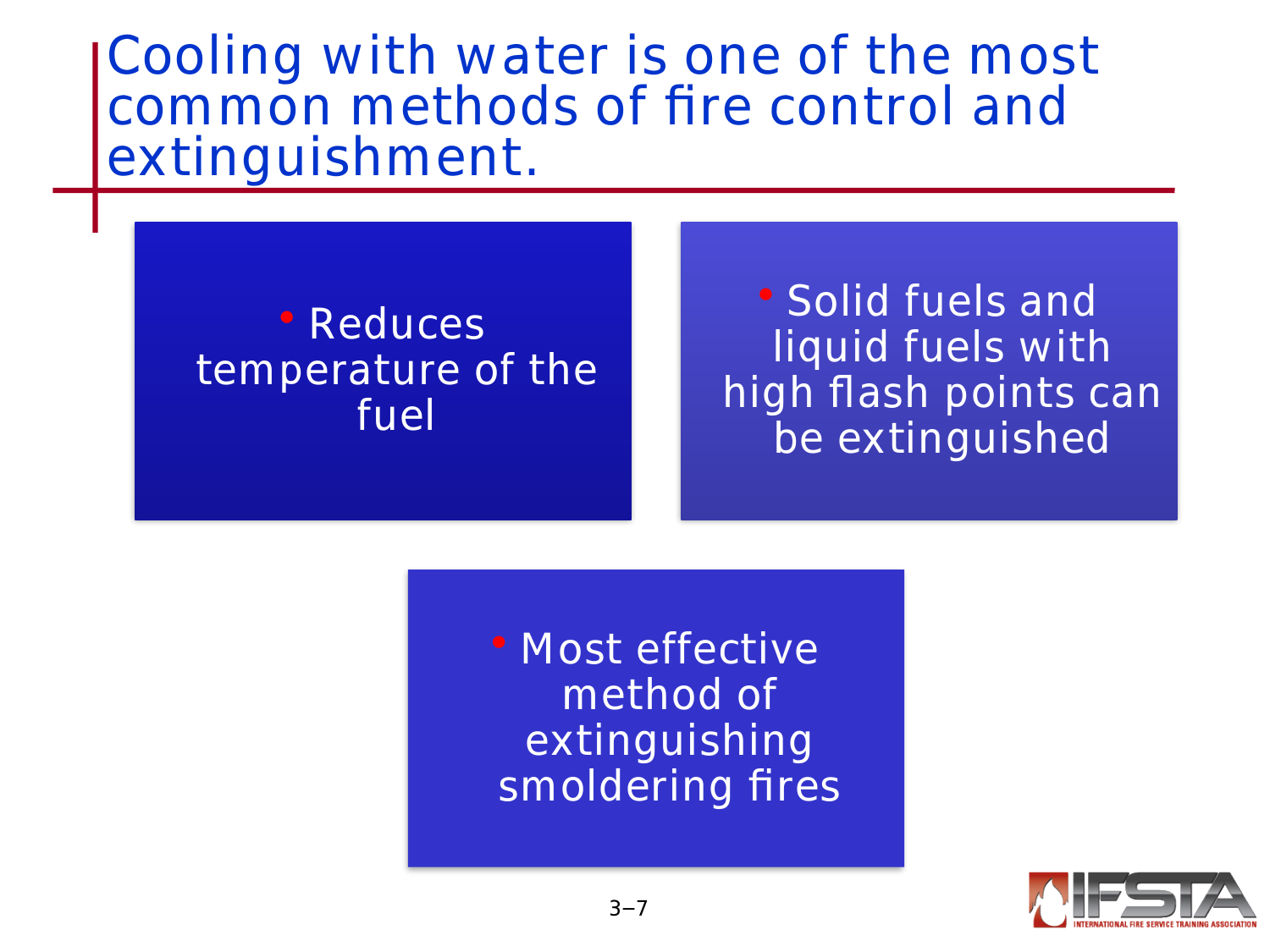

# Cooling with water is one of the most common methods of fire control and extinguishment.
Reduces temperature of the fuel
Solid fuels and liquid fuels with high flash points can be extinguished
Most effective method of extinguishing smoldering fires
3–7